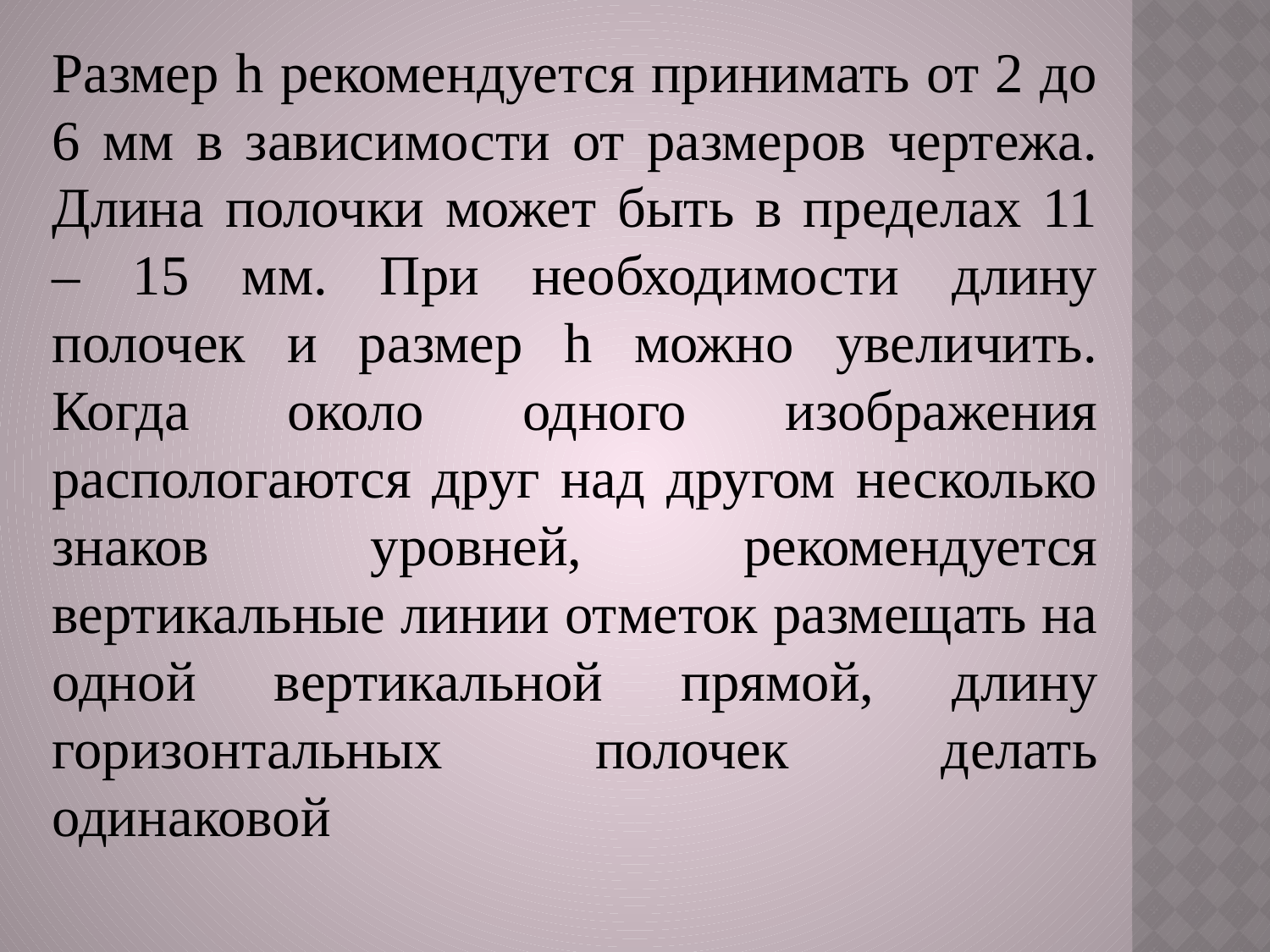

Размер h рекомендуется принимать от 2 до 6 мм в зависимости от размеров чертежа. Длина полочки может быть в пределах 11 – 15 мм. При необходимости длину полочек и размер h можно увеличить. Когда около одного изображения распологаются друг над другом несколько знаков уровней, рекомендуется вертикальные линии отметок размещать на одной вертикальной прямой, длину горизонтальных полочек делать одинаковой